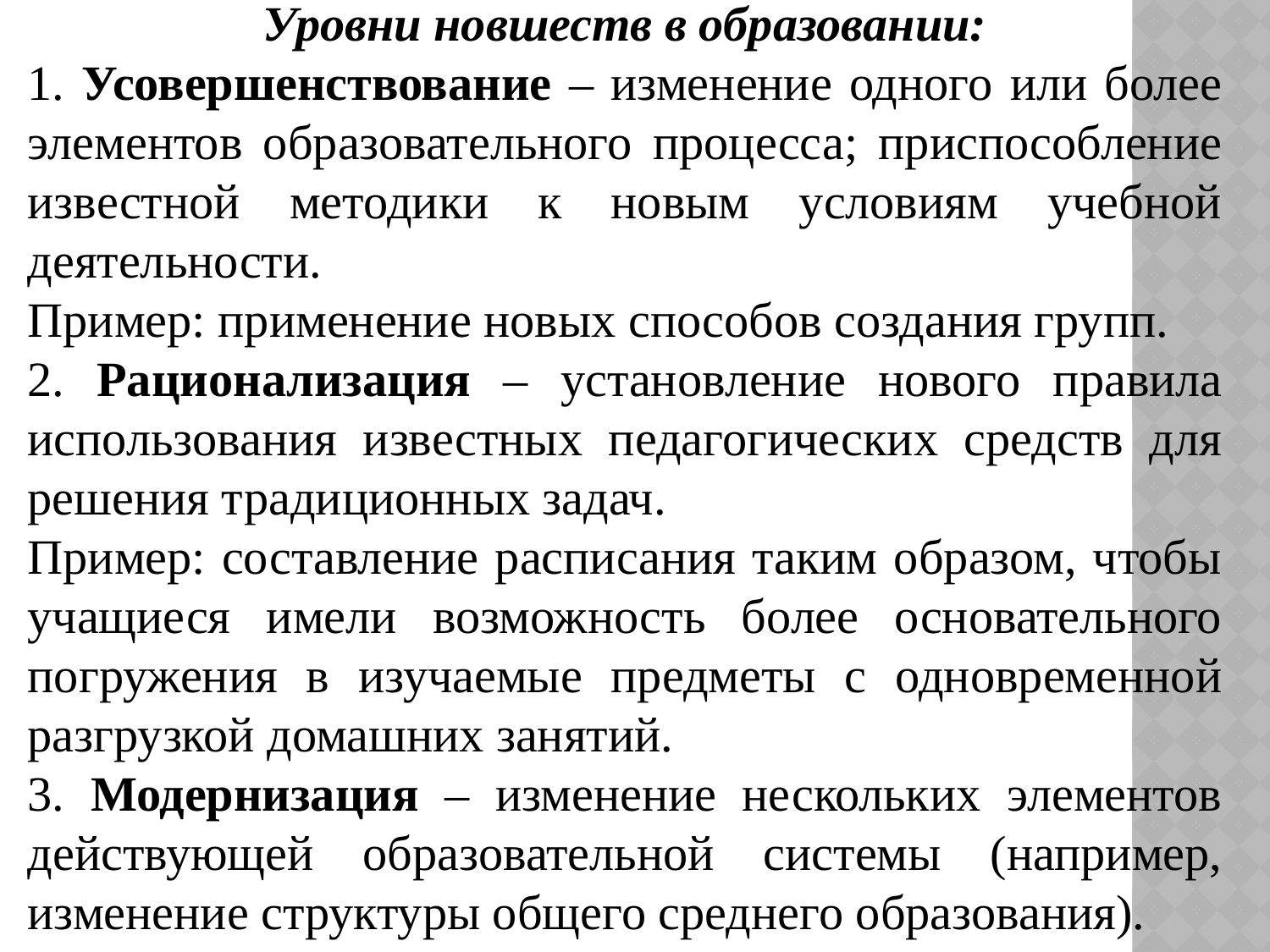

Уровни новшеств в образовании:
1. Усовершенствование – изменение одного или более элементов образовательного процесса; приспособление известной методики к новым условиям учебной деятельности.
Пример: применение новых способов создания групп.
2. Рационализация – установление нового правила использования известных педагогических средств для решения традиционных задач.
Пример: составление расписания таким образом, чтобы учащиеся имели возможность более основательного погружения в изучаемые предметы с одновременной разгрузкой домашних занятий.
3. Модернизация – изменение нескольких элементов действующей образовательной системы (например, изменение структуры общего среднего образования).